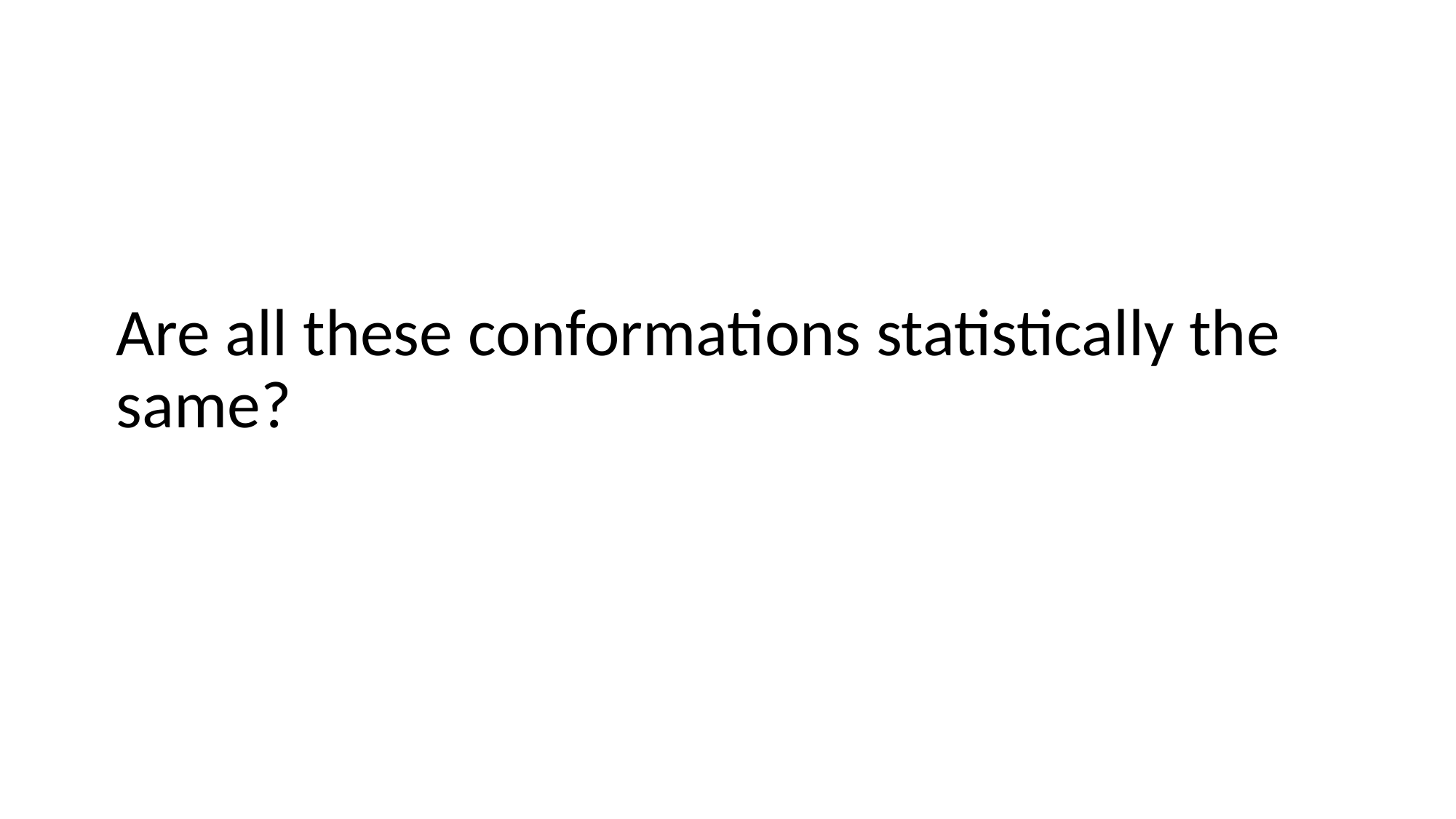

# Are all these conformations statistically the same?